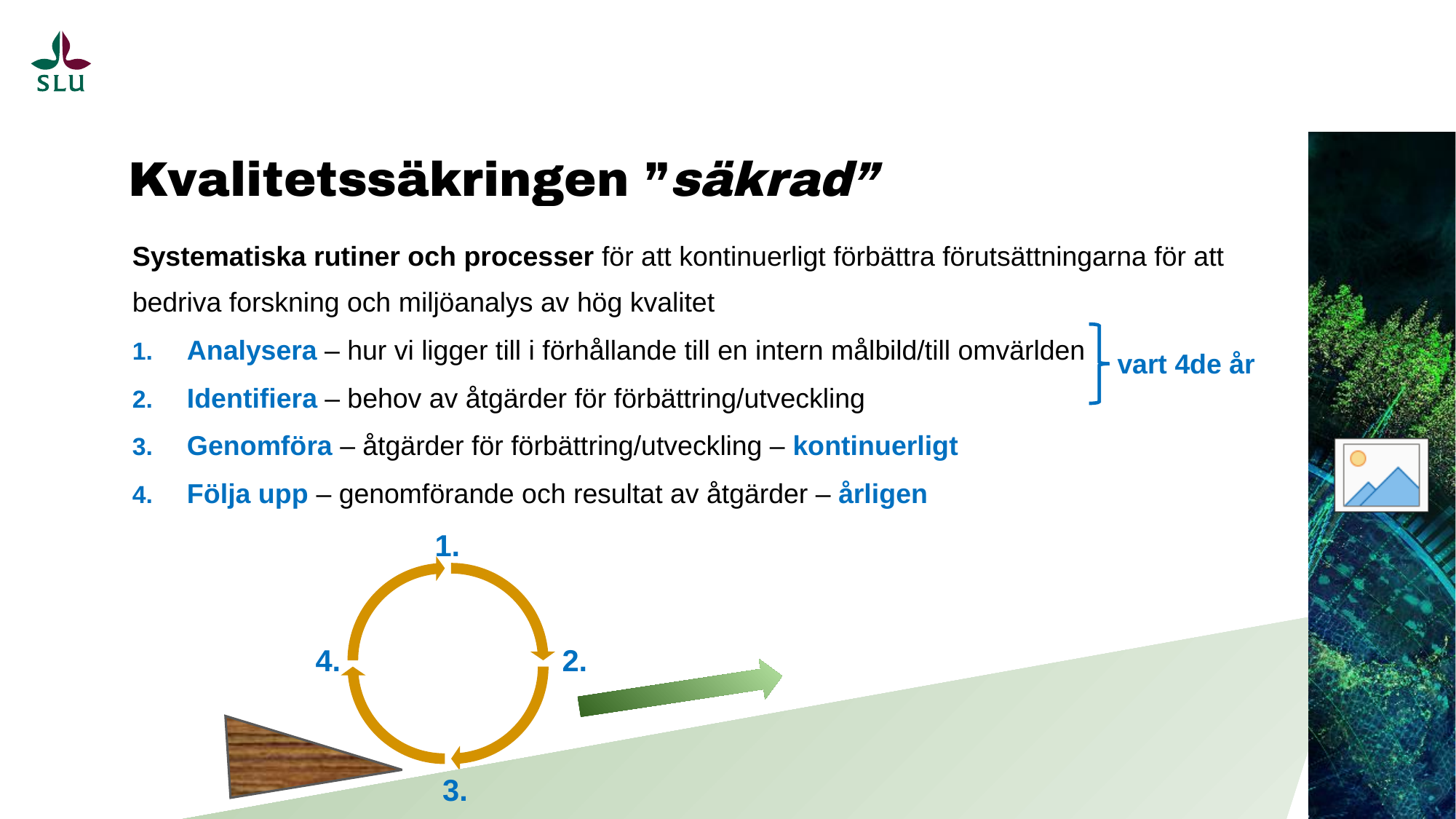

Kvalitetssäkringen ”säkrad”

Systematiska rutiner och processer för att kontinuerligt förbättra förutsättningarna för att bedriva forskning och miljöanalys av hög kvalitet
Analysera – hur vi ligger till i förhållande till en intern målbild/till omvärlden
Identifiera – behov av åtgärder för förbättring/utveckling
Genomföra – åtgärder för förbättring/utveckling – kontinuerligt
Följa upp – genomförande och resultat av åtgärder – årligen

vart 4de år
1.

2.
4.

3.